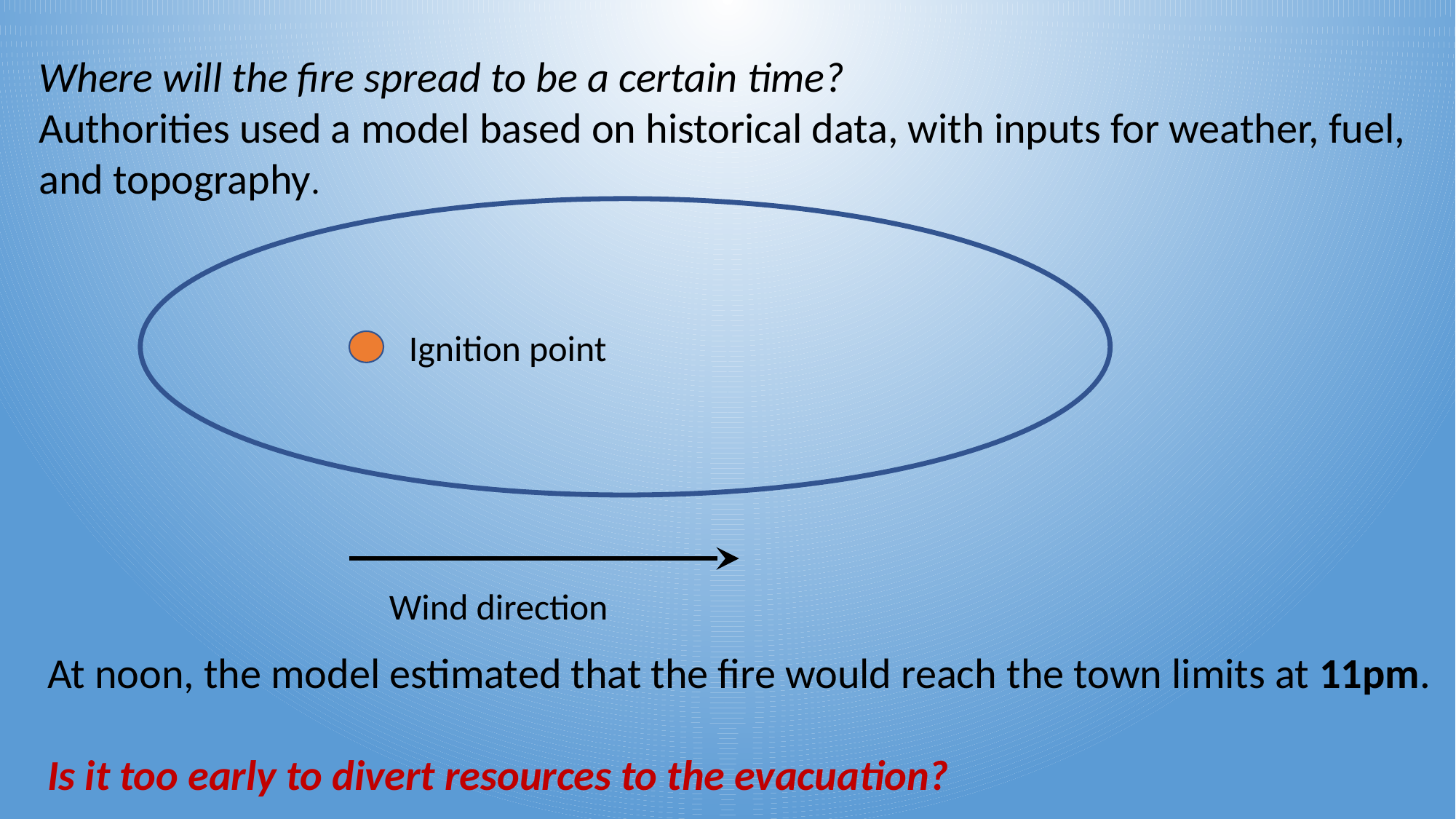

Where will the fire spread to be a certain time?
Authorities used a model based on historical data, with inputs for weather, fuel, and topography.

Ignition point

Wind direction
At noon, the model estimated that the fire would reach the town limits at 11pm.

Is it too early to divert resources to the evacuation?